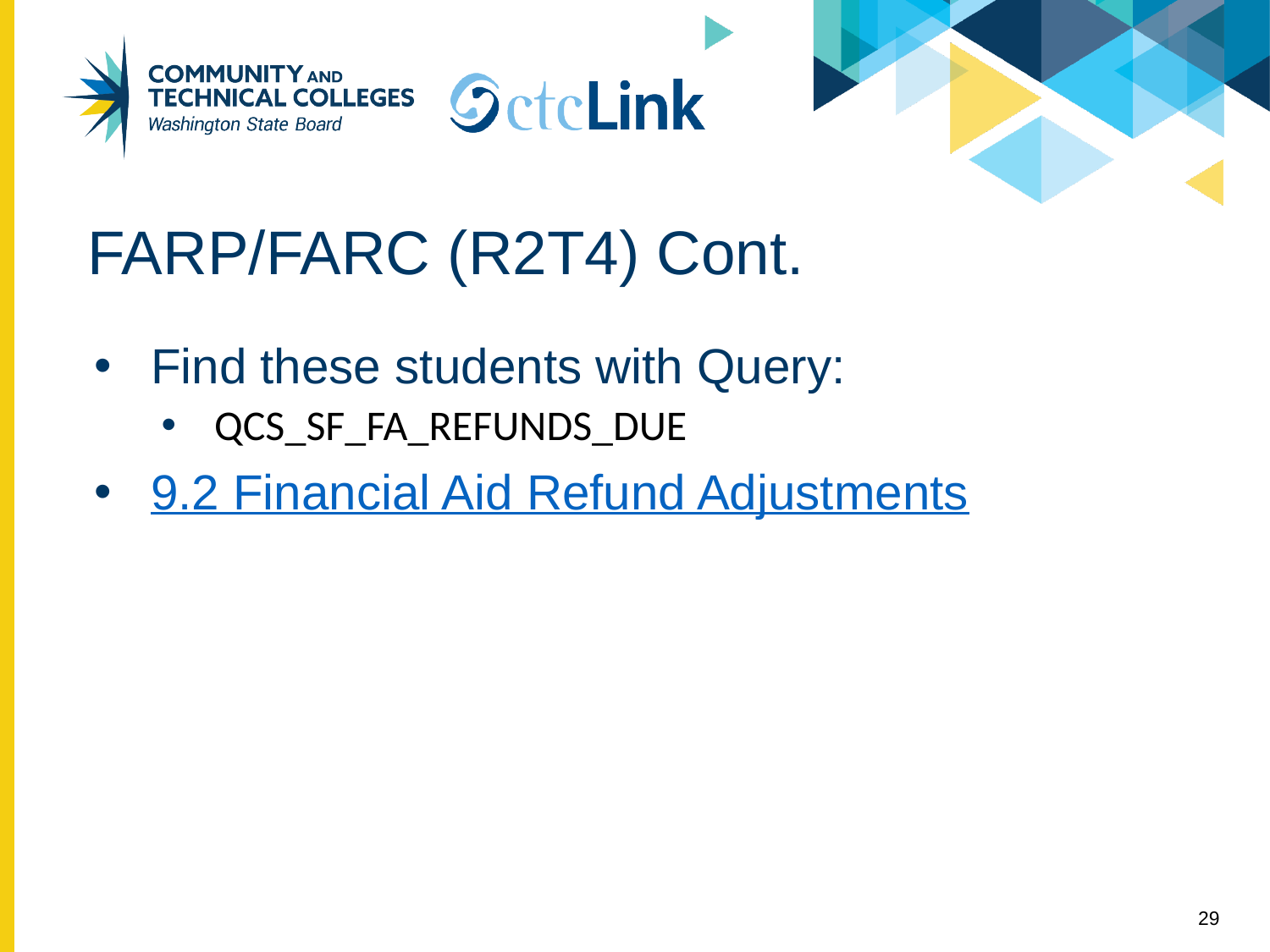

# FARP/FARC (R2T4) Cont.
Find these students with Query:
QCS_SF_FA_REFUNDS_DUE
9.2 Financial Aid Refund Adjustments
29